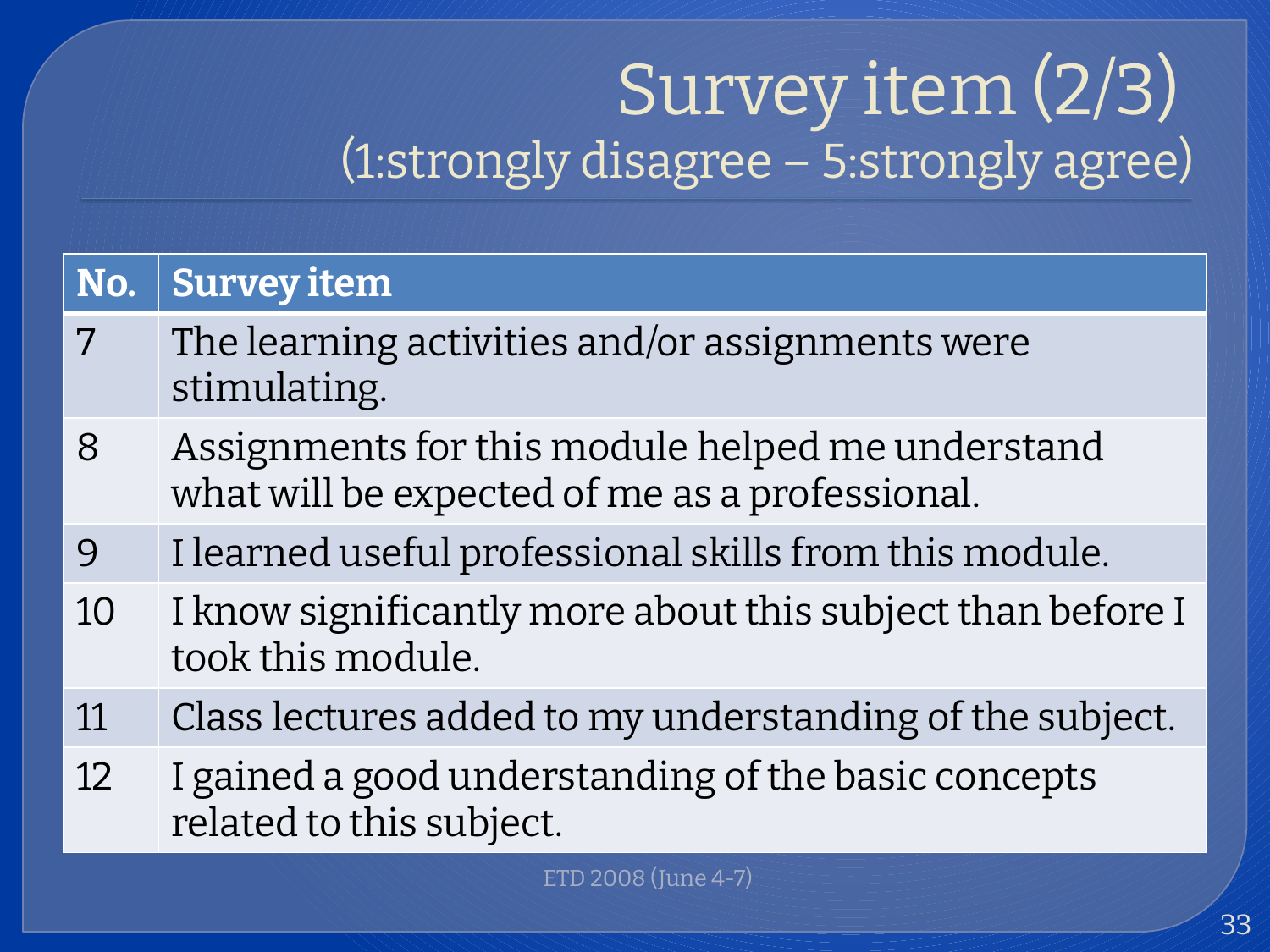

# Survey item (2/3) (1:strongly disagree – 5:strongly agree)
| No. | Survey item |
| --- | --- |
| 7 | The learning activities and/or assignments were stimulating. |
| 8 | Assignments for this module helped me understand what will be expected of me as a professional. |
| 9 | I learned useful professional skills from this module. |
| 10 | I know significantly more about this subject than before I took this module. |
| 11 | Class lectures added to my understanding of the subject. |
| 12 | I gained a good understanding of the basic concepts related to this subject. |
ETD 2008 (June 4-7)
33